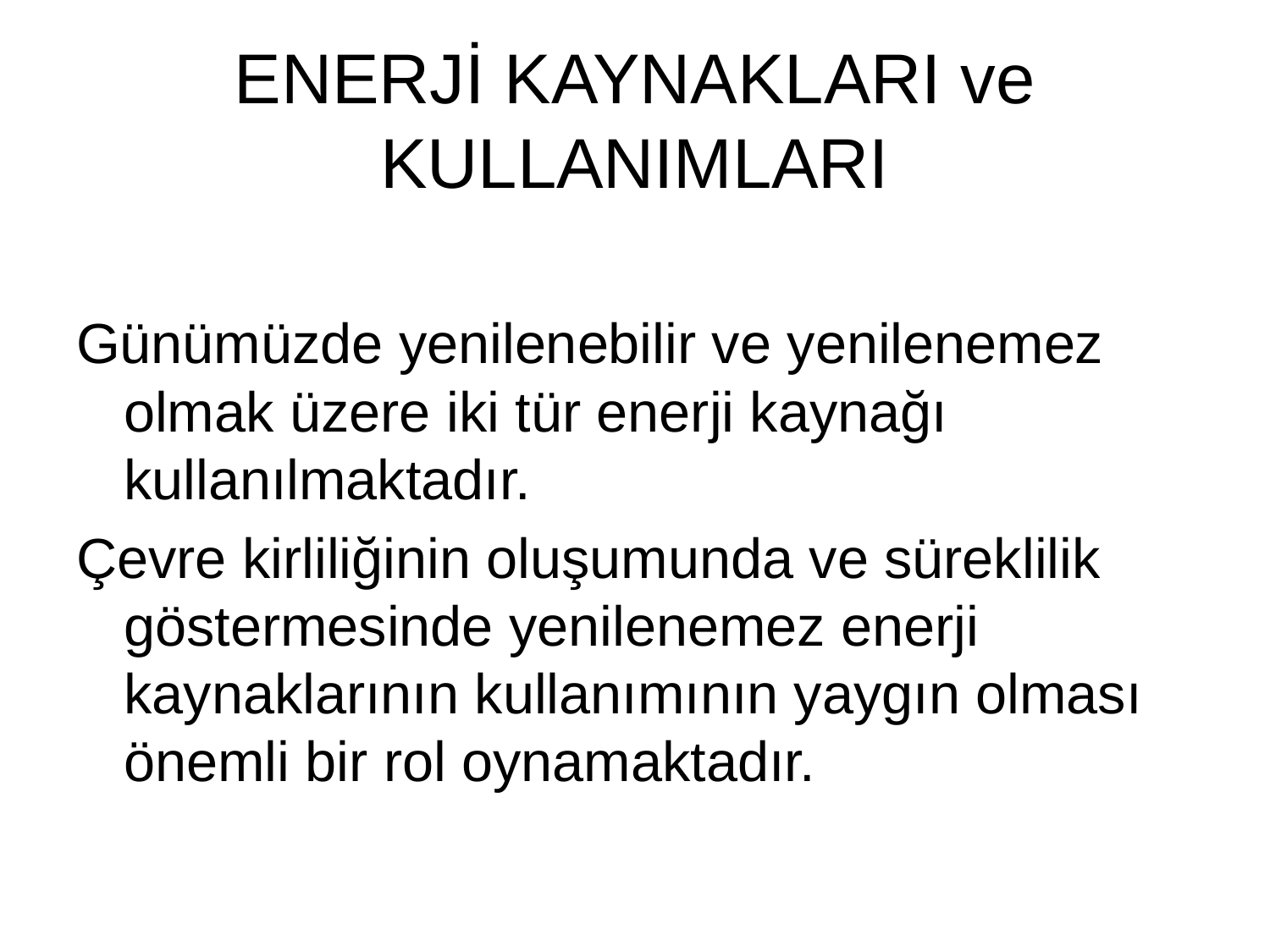

# ENERJİ KAYNAKLARI ve KULLANIMLARI

Günümüzde yenilenebilir ve yenilenemez olmak üzere iki tür enerji kaynağı kullanılmaktadır.
Çevre kirliliğinin oluşumunda ve süreklilik göstermesinde yenilenemez enerji kaynaklarının kullanımının yaygın olması önemli bir rol oynamaktadır.